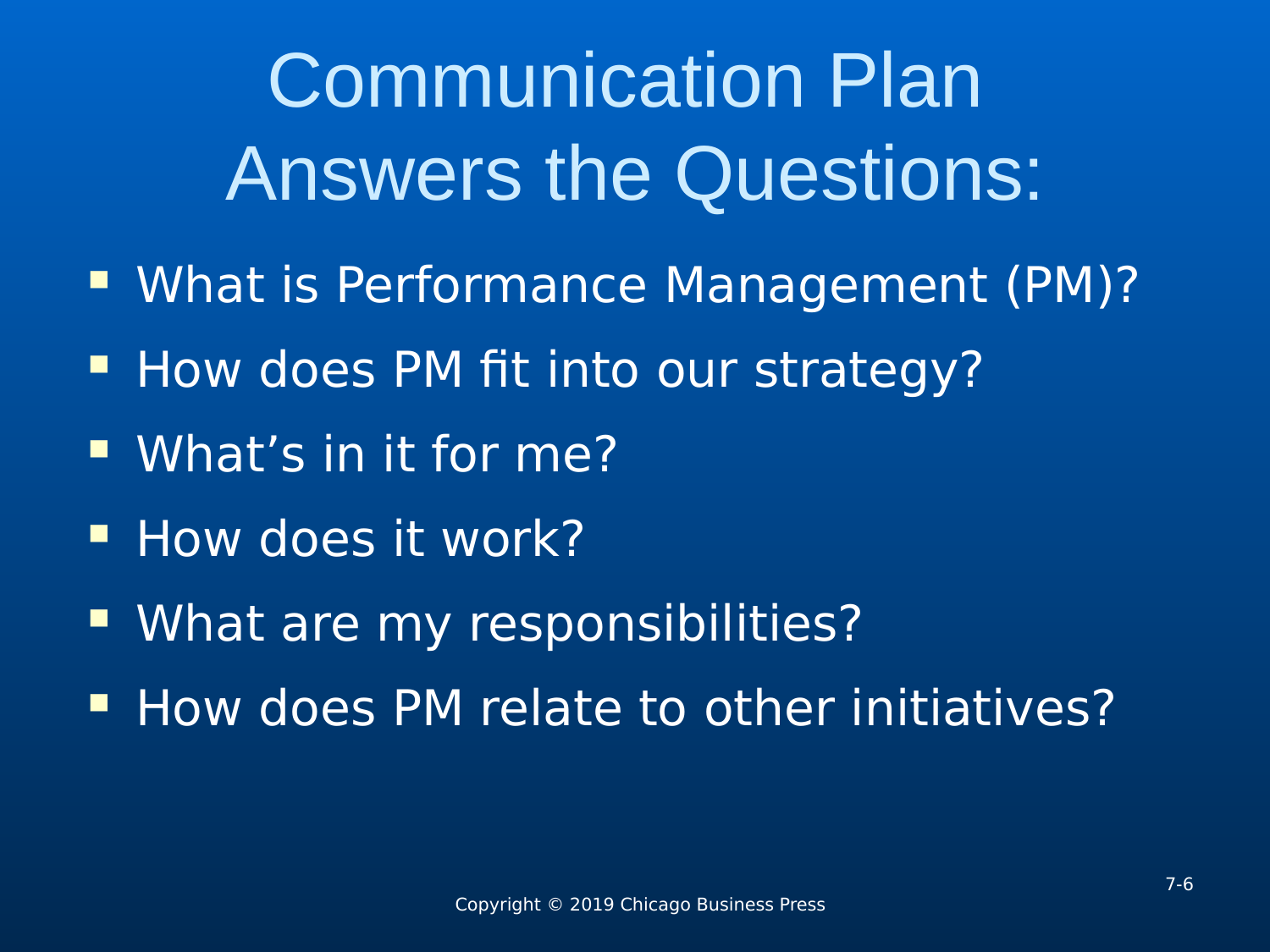

# Communication Plan Answers the Questions:
What is Performance Management (PM)?
How does PM fit into our strategy?
What’s in it for me?
How does it work?
What are my responsibilities?
How does PM relate to other initiatives?
7-6
Copyright © 2019 Chicago Business Press